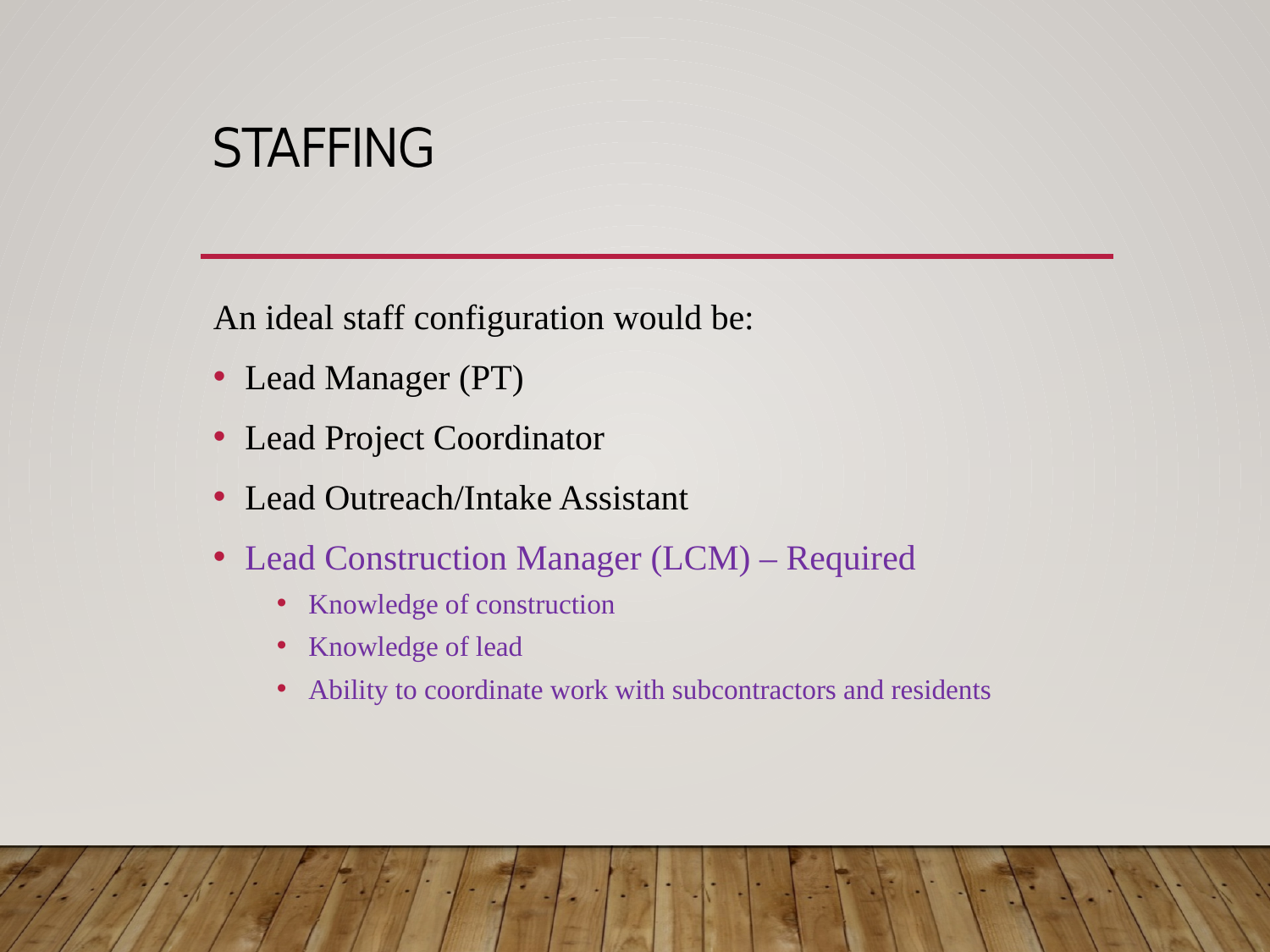

# Staffing
An ideal staff configuration would be:
Lead Manager (PT)
Lead Project Coordinator
Lead Outreach/Intake Assistant
Lead Construction Manager (LCM) – Required
Knowledge of construction
Knowledge of lead
Ability to coordinate work with subcontractors and residents